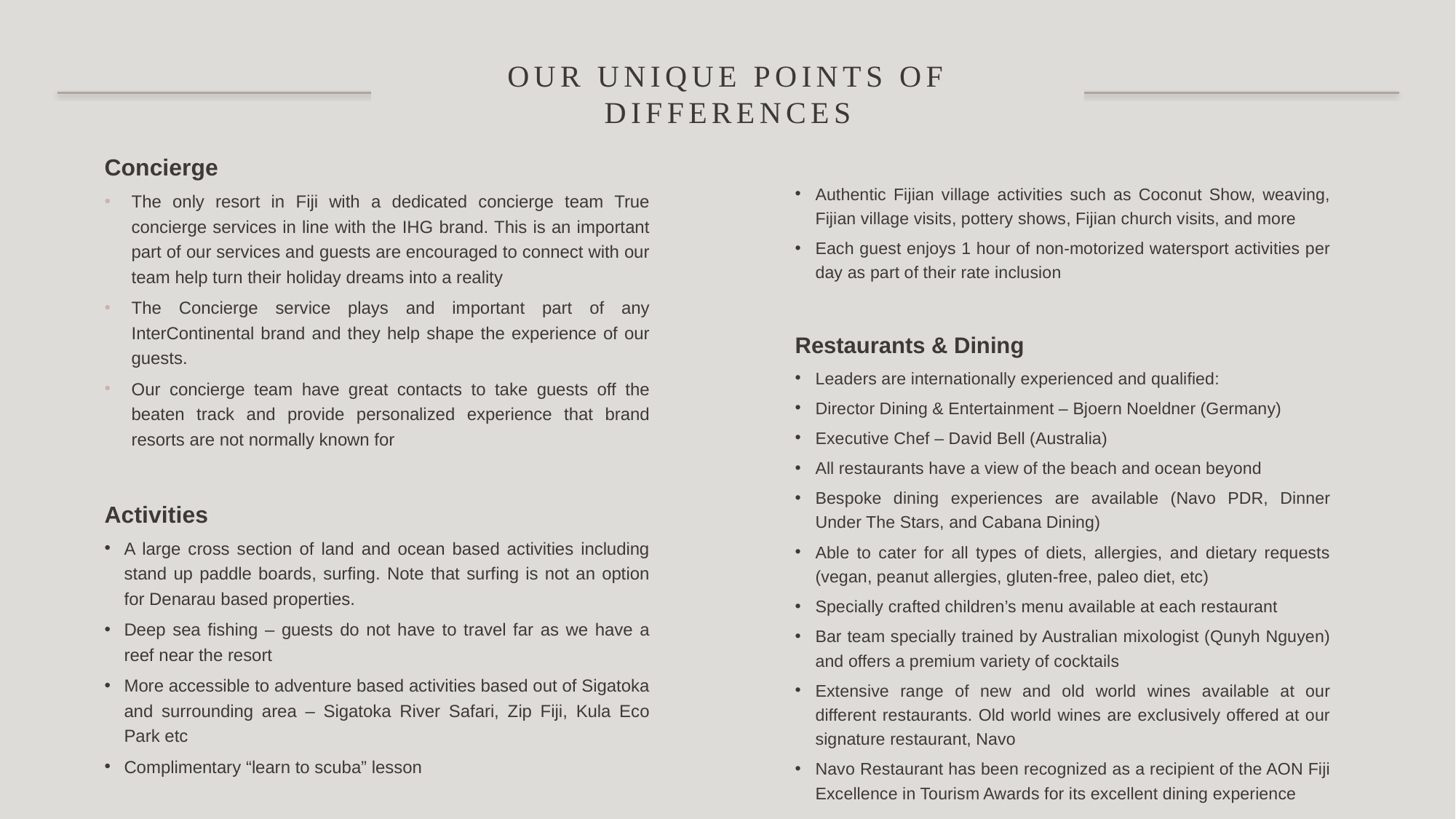

# OUR UNIQUE POINTS OF DIFFERENCES
Concierge
The only resort in Fiji with a dedicated concierge team True concierge services in line with the IHG brand. This is an important part of our services and guests are encouraged to connect with our team help turn their holiday dreams into a reality
The Concierge service plays and important part of any InterContinental brand and they help shape the experience of our guests.
Our concierge team have great contacts to take guests off the beaten track and provide personalized experience that brand resorts are not normally known for

Activities
A large cross section of land and ocean based activities including stand up paddle boards, surfing. Note that surfing is not an option for Denarau based properties.
Deep sea fishing – guests do not have to travel far as we have a reef near the resort
More accessible to adventure based activities based out of Sigatoka and surrounding area – Sigatoka River Safari, Zip Fiji, Kula Eco Park etc
Complimentary “learn to scuba” lesson

Authentic Fijian village activities such as Coconut Show, weaving, Fijian village visits, pottery shows, Fijian church visits, and more
Each guest enjoys 1 hour of non-motorized watersport activities per day as part of their rate inclusion

Restaurants & Dining
Leaders are internationally experienced and qualified:
Director Dining & Entertainment – Bjoern Noeldner (Germany)
Executive Chef – David Bell (Australia)
All restaurants have a view of the beach and ocean beyond
Bespoke dining experiences are available (Navo PDR, Dinner Under The Stars, and Cabana Dining)
Able to cater for all types of diets, allergies, and dietary requests (vegan, peanut allergies, gluten-free, paleo diet, etc)
Specially crafted children’s menu available at each restaurant
Bar team specially trained by Australian mixologist (Qunyh Nguyen) and offers a premium variety of cocktails
Extensive range of new and old world wines available at our different restaurants. Old world wines are exclusively offered at our signature restaurant, Navo
Navo Restaurant has been recognized as a recipient of the AON Fiji Excellence in Tourism Awards for its excellent dining experience